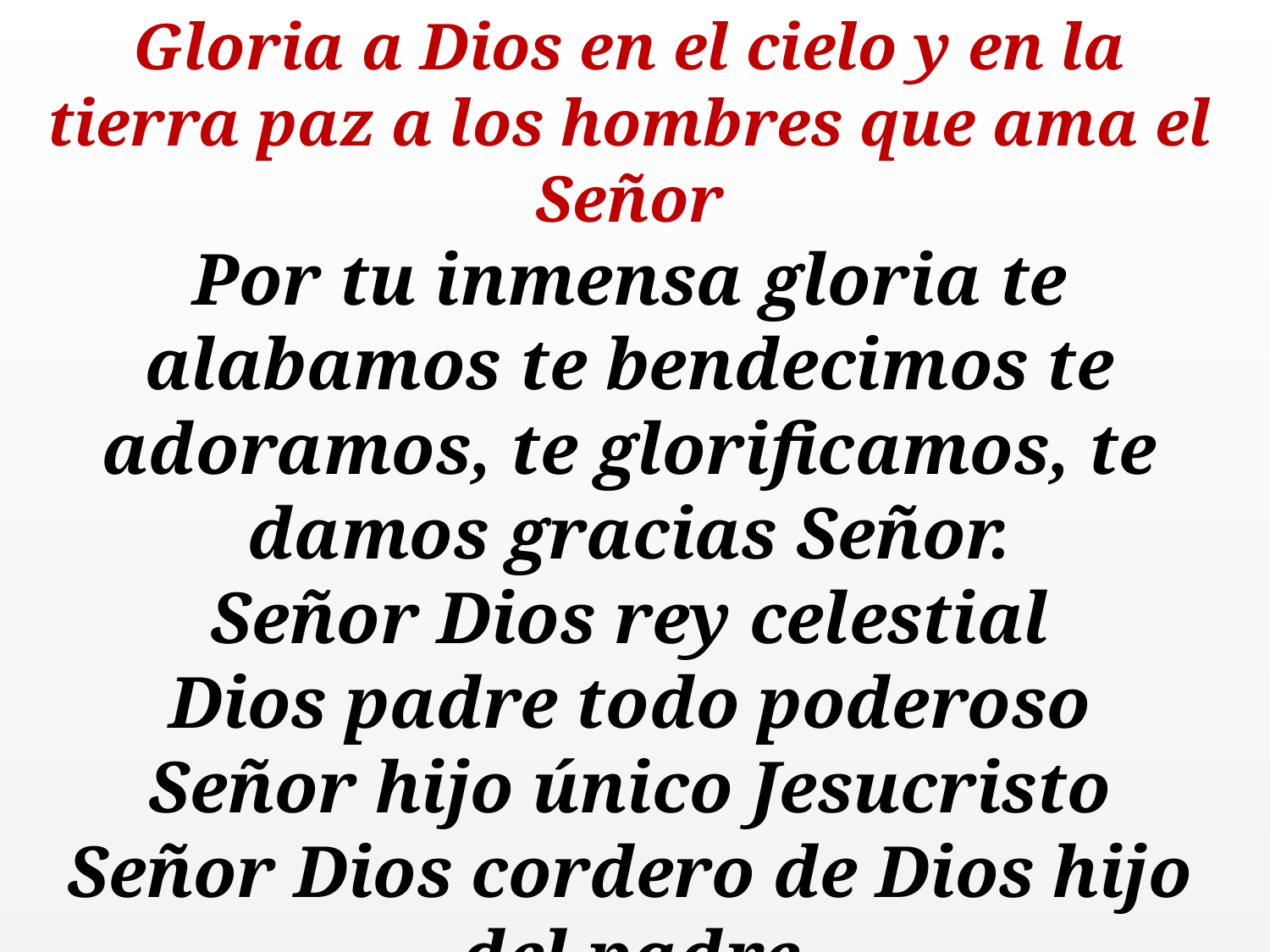

Gloria a Dios en el cielo y en la tierra paz a los hombres que ama el Señor
Por tu inmensa gloria te alabamos te bendecimos te adoramos, te glorificamos, te damos gracias Señor.
Señor Dios rey celestial
Dios padre todo poderoso
Señor hijo único Jesucristo
Señor Dios cordero de Dios hijo del padre